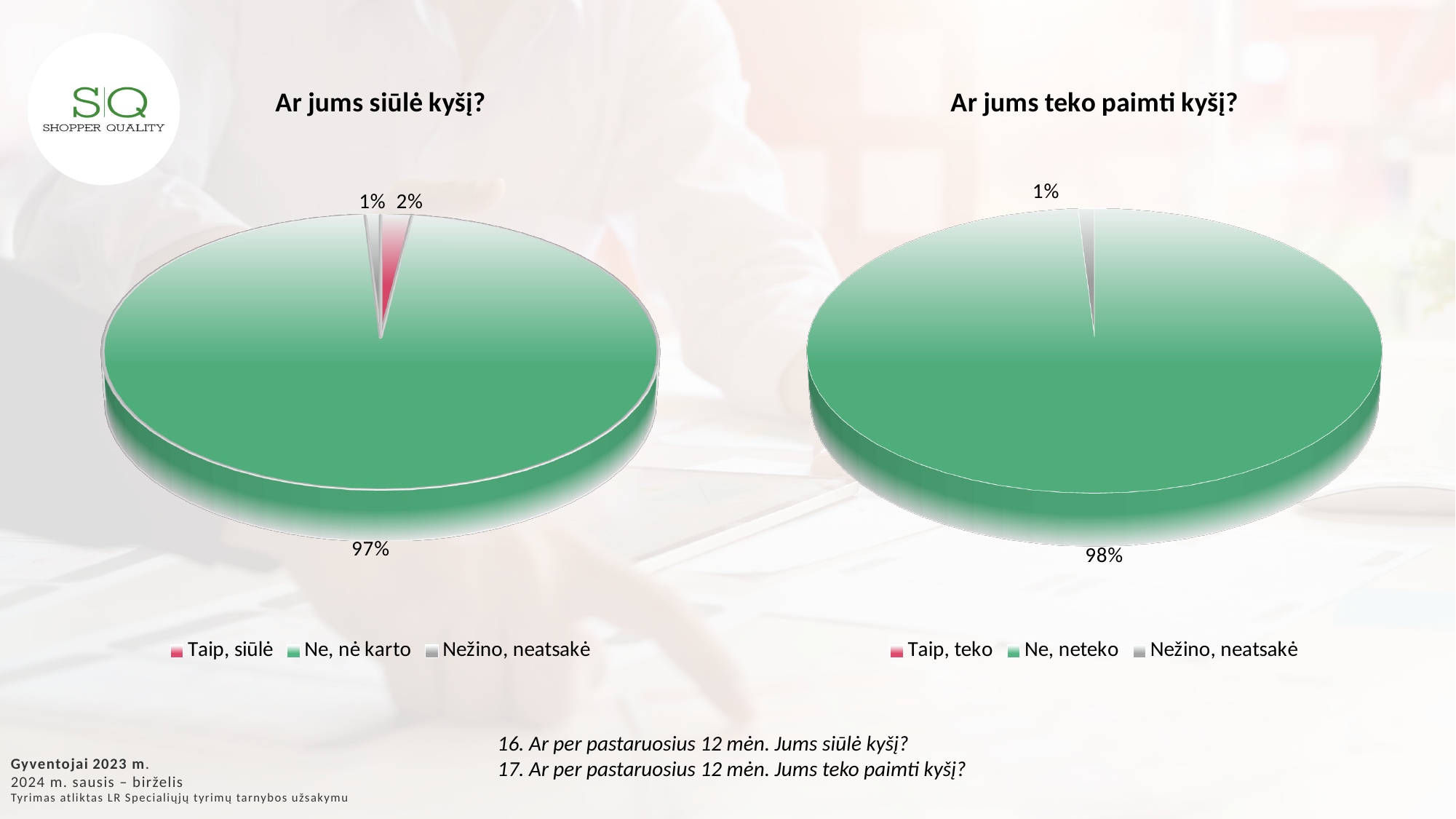

[unsupported chart]

[unsupported chart]

16. Ar per pastaruosius 12 mėn. Jums siūlė kyšį?
17. Ar per pastaruosius 12 mėn. Jums teko paimti kyšį?
Gyventojai 2023 m.
2024 m. sausis – birželis
Tyrimas atliktas LR Specialiųjų tyrimų tarnybos užsakymu